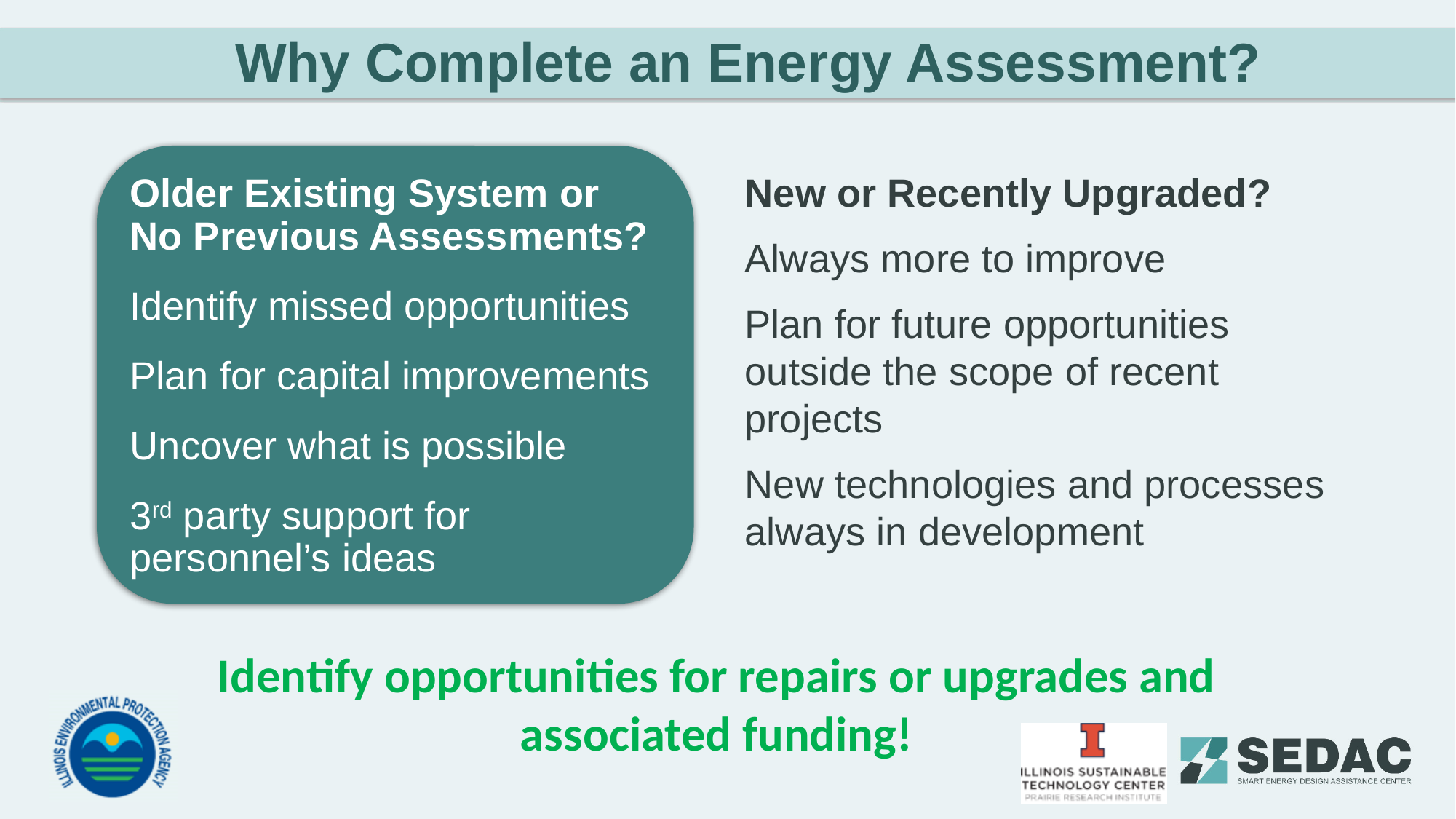

Why Complete an Energy Assessment?
Older Existing System or No Previous Assessments?
Identify missed opportunities
Plan for capital improvements
Uncover what is possible
3rd party support for personnel’s ideas

New or Recently Upgraded?
Always more to improve
Plan for future opportunities outside the scope of recent projects
New technologies and processes always in development
Identify opportunities for repairs or upgrades and associated funding!